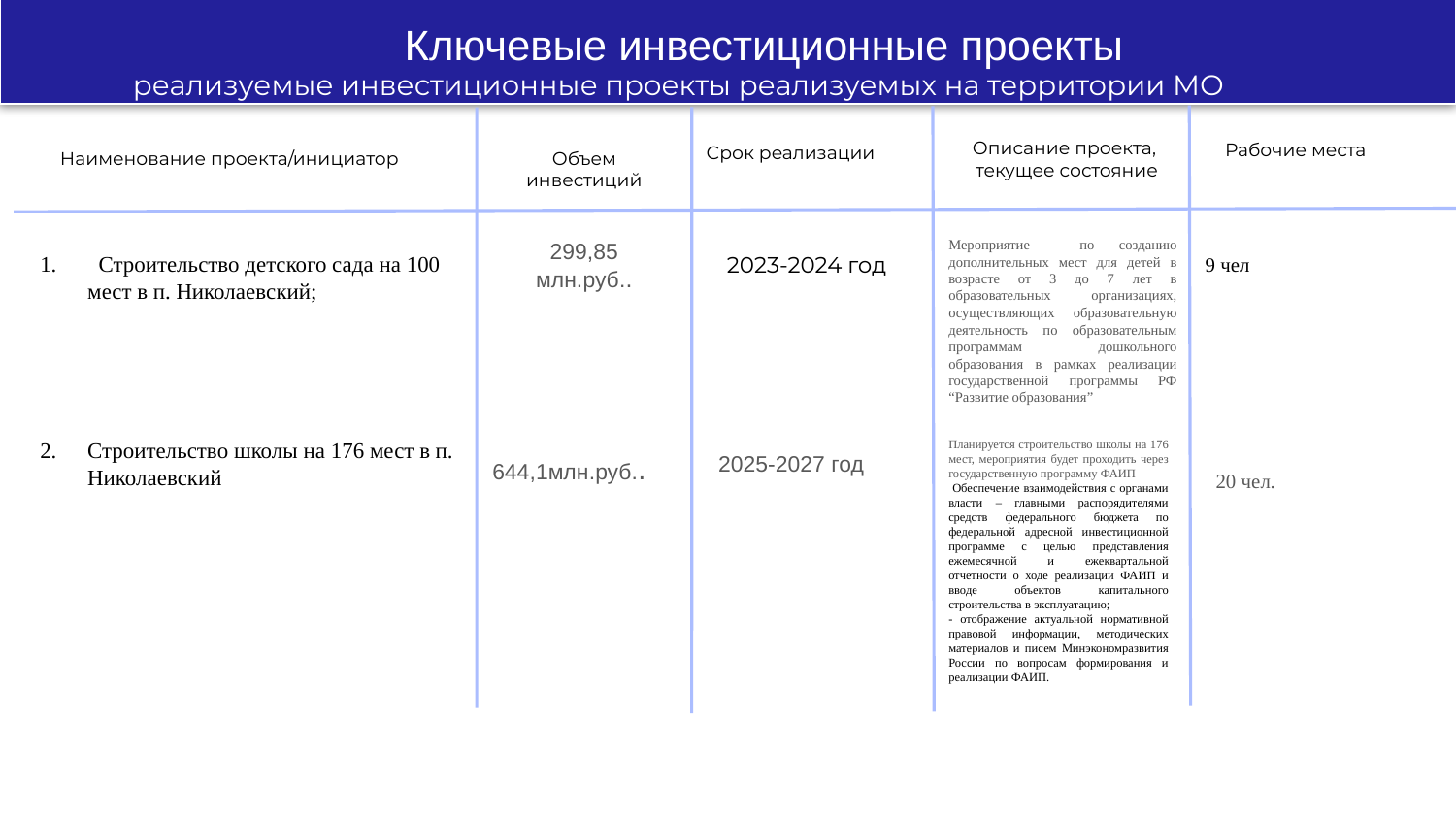

Ключевые инвестиционные проекты
Должность
реализуемые инвестиционные проекты реализуемых на территории МО
Описание проекта,
текущее состояние
Рабочие места
Срок реализации
Объем инвестиций
Наименование проекта/инициатор
 2023-2024 год
Мероприятие  по созданию дополнительных мест для детей в возрасте от 3 до 7 лет в образовательных организациях, осуществляющих образовательную деятельность по образовательным программам дошкольного образования в рамках реализации государственной программы РФ “Развитие образования”
299,85 млн.руб..

  Строительство детского сада на 100 мест в п. Николаевский;

Строительство школы на 176 мест в п. Николаевский

9 чел
Планируется строительство школы на 176 мест, мероприятия будет проходить через государственную программу ФАИП
 Обеспечение взаимодействия с органами власти – главными распорядителями средств федерального бюджета по федеральной адресной инвестиционной программе с целью представления ежемесячной и ежеквартальной отчетности о ходе реализации ФАИП и вводе объектов капитального строительства в эксплуатацию;
- отображение актуальной нормативной правовой информации, методических материалов и писем Минэкономразвития России по вопросам формирования и реализации ФАИП.
644,1млн.руб..
2025-2027 год
20 чел.